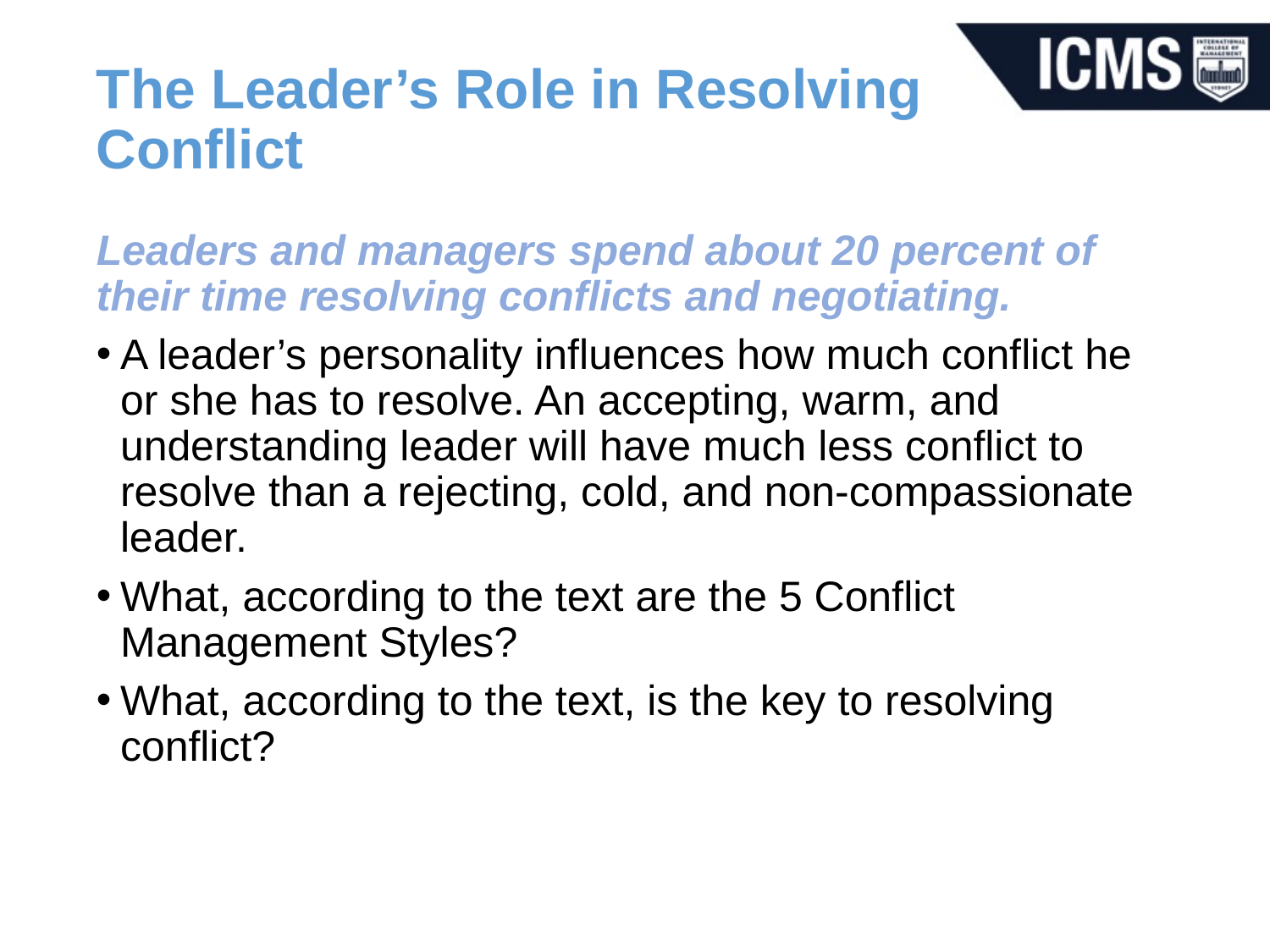

# The Leader’s Role in Resolving Conflict
Leaders and managers spend about 20 percent of their time resolving conflicts and negotiating.
A leader’s personality influences how much conflict he or she has to resolve. An accepting, warm, and understanding leader will have much less conflict to resolve than a rejecting, cold, and non-compassionate leader.
What, according to the text are the 5 Conflict Management Styles?
What, according to the text, is the key to resolving conflict?